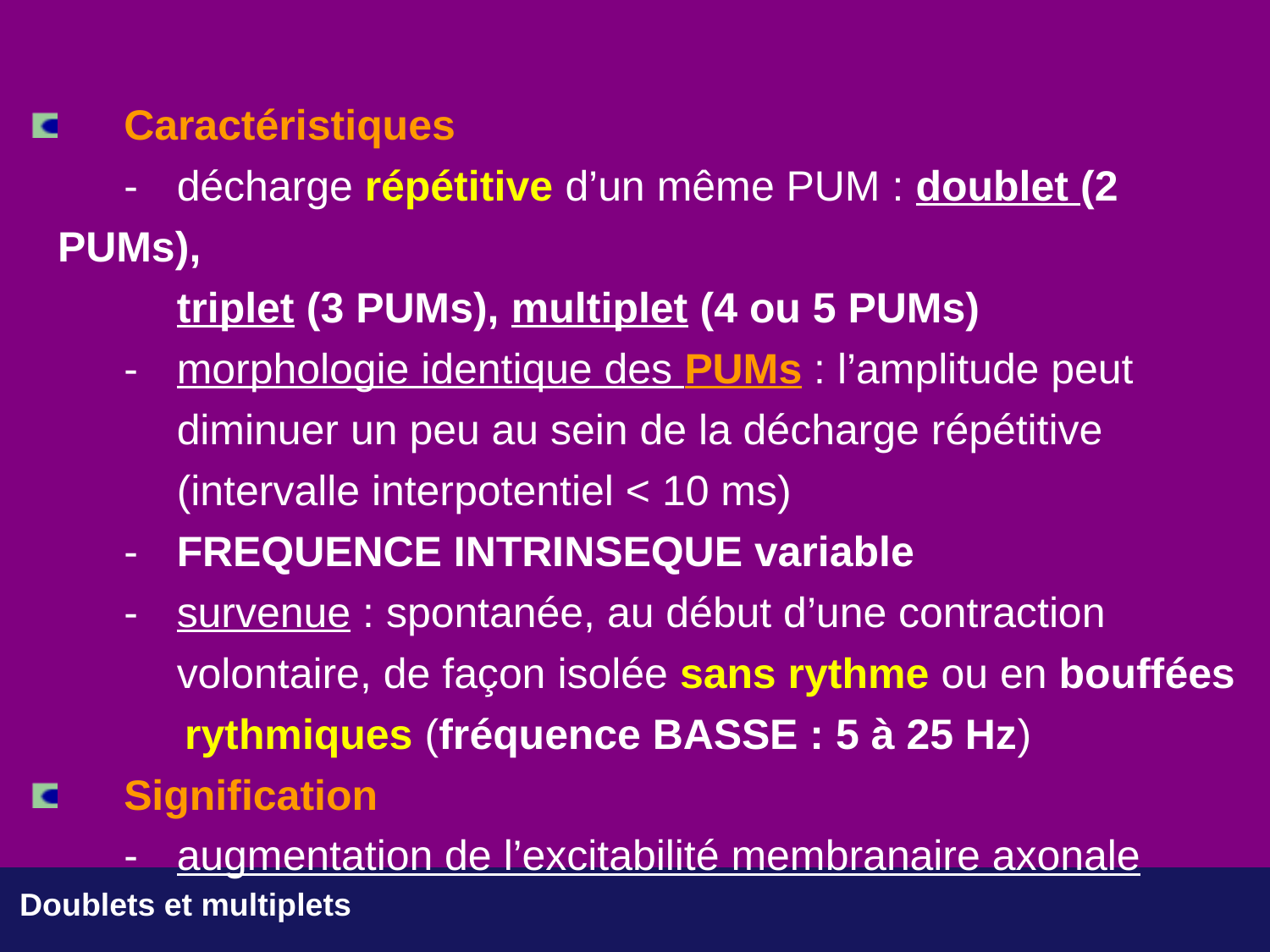

Caractéristiques
	-	décharge répétitive d’un même PUM : doublet (2 PUMs),
		triplet (3 PUMs), multiplet (4 ou 5 PUMs)
	-	morphologie identique des PUMs : l’amplitude peut 			diminuer un peu au sein de la décharge répétitive 			(intervalle interpotentiel < 10 ms)
	-	FREQUENCE INTRINSEQUE variable
	-	survenue : spontanée, au début d’une contraction 			volontaire, de façon isolée sans rythme ou en bouffées 			rythmiques (fréquence BASSE : 5 à 25 Hz)
	Signification
	-	augmentation de l’excitabilité membranaire axonale

Doublets et multiplets